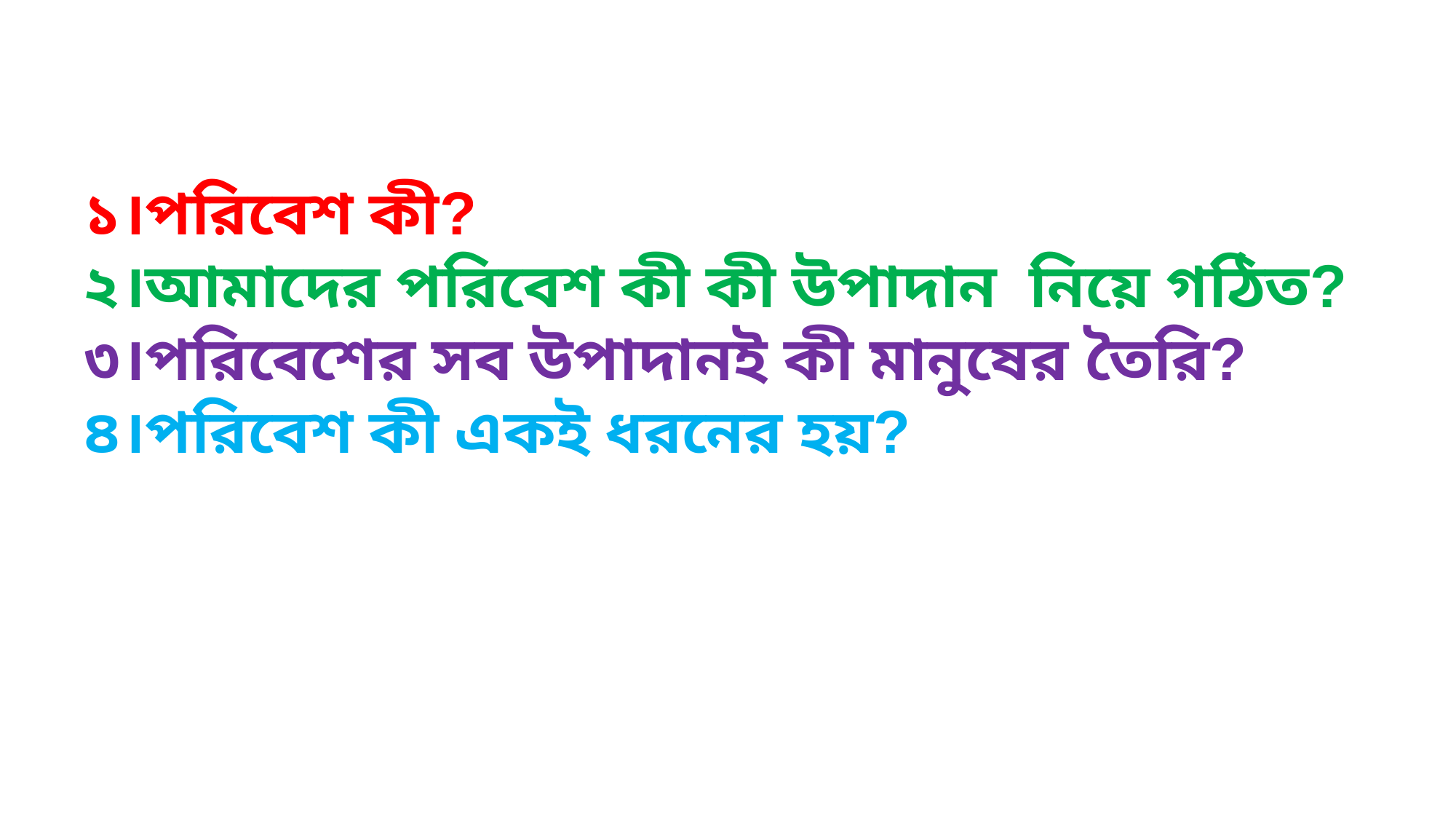

১।পরিবেশ কী?
২।আমাদের পরিবেশ কী কী উপাদান  নিয়ে গঠিত?
৩।পরিবেশের সব উপাদানই কী মানুষের তৈরি?
৪।পরিবেশ কী একই ধরনের হয়?